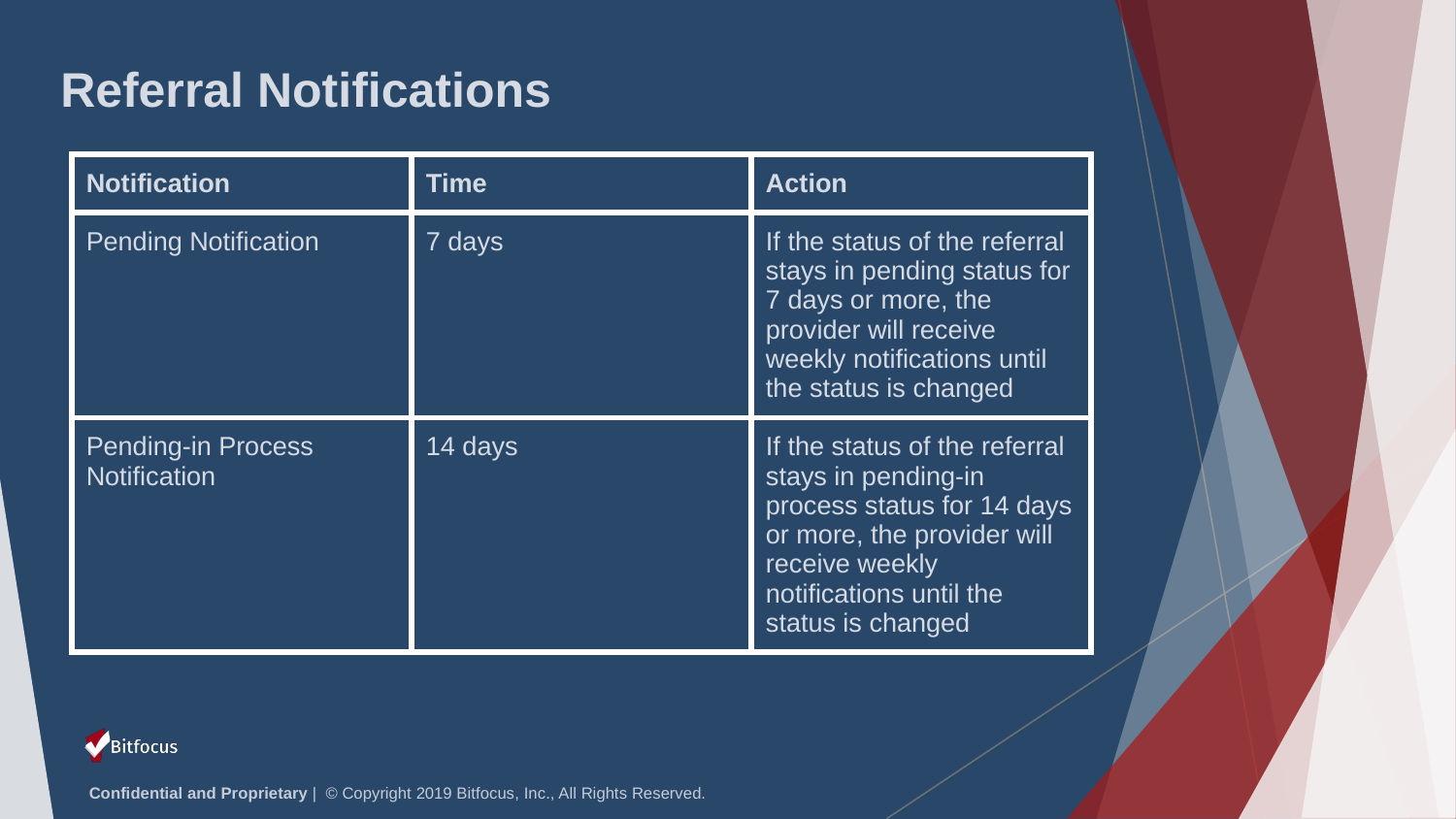

# Referral Notifications
| Notification | Time | Action |
| --- | --- | --- |
| Pending Notification | 7 days | If the status of the referral stays in pending status for 7 days or more, the provider will receive weekly notifications until the status is changed |
| Pending-in Process Notification | 14 days | If the status of the referral stays in pending-in process status for 14 days or more, the provider will receive weekly notifications until the status is changed |